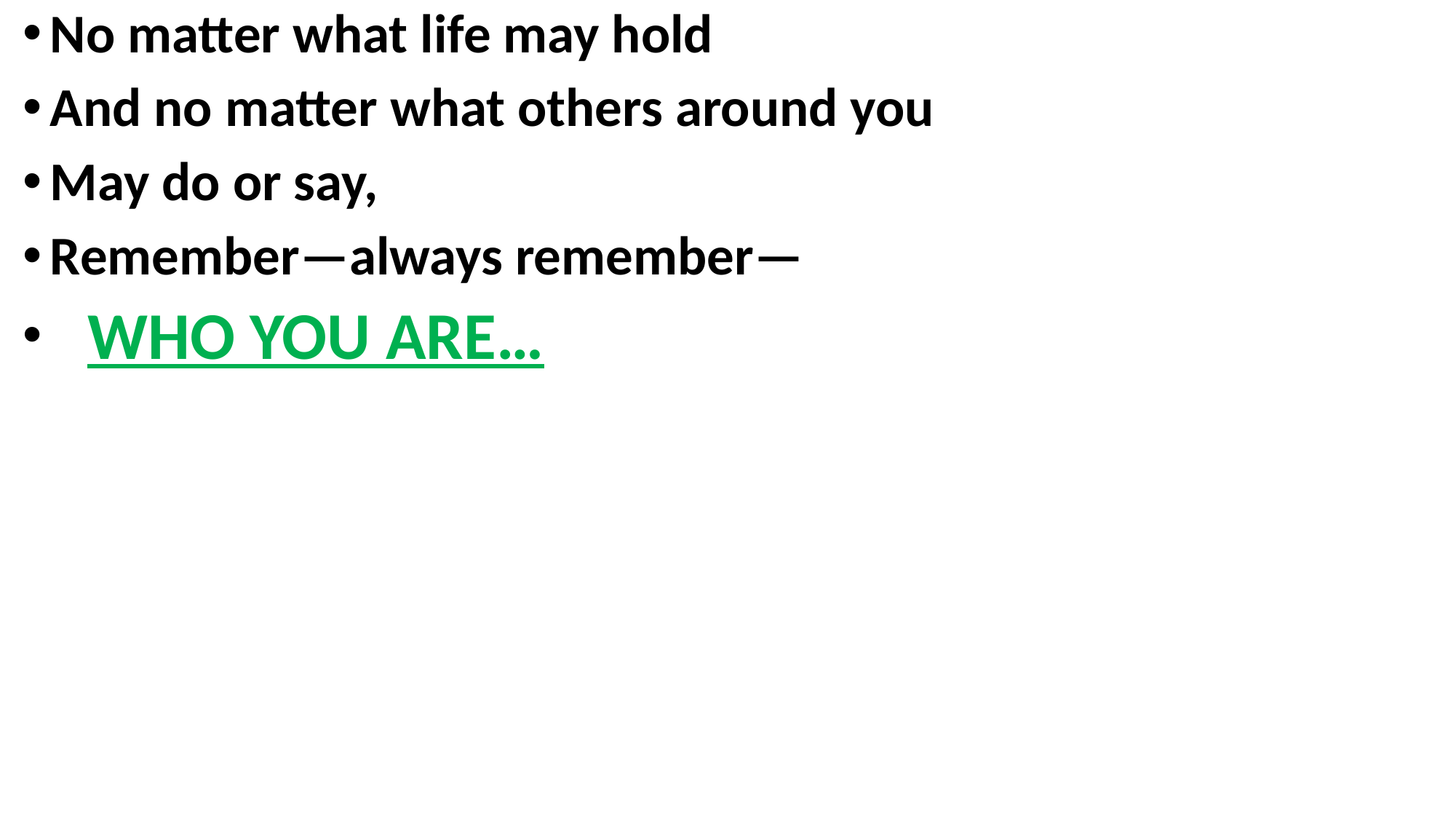

No matter what life may hold
And no matter what others around you
May do or say,
Remember—always remember—
   WHO YOU ARE…